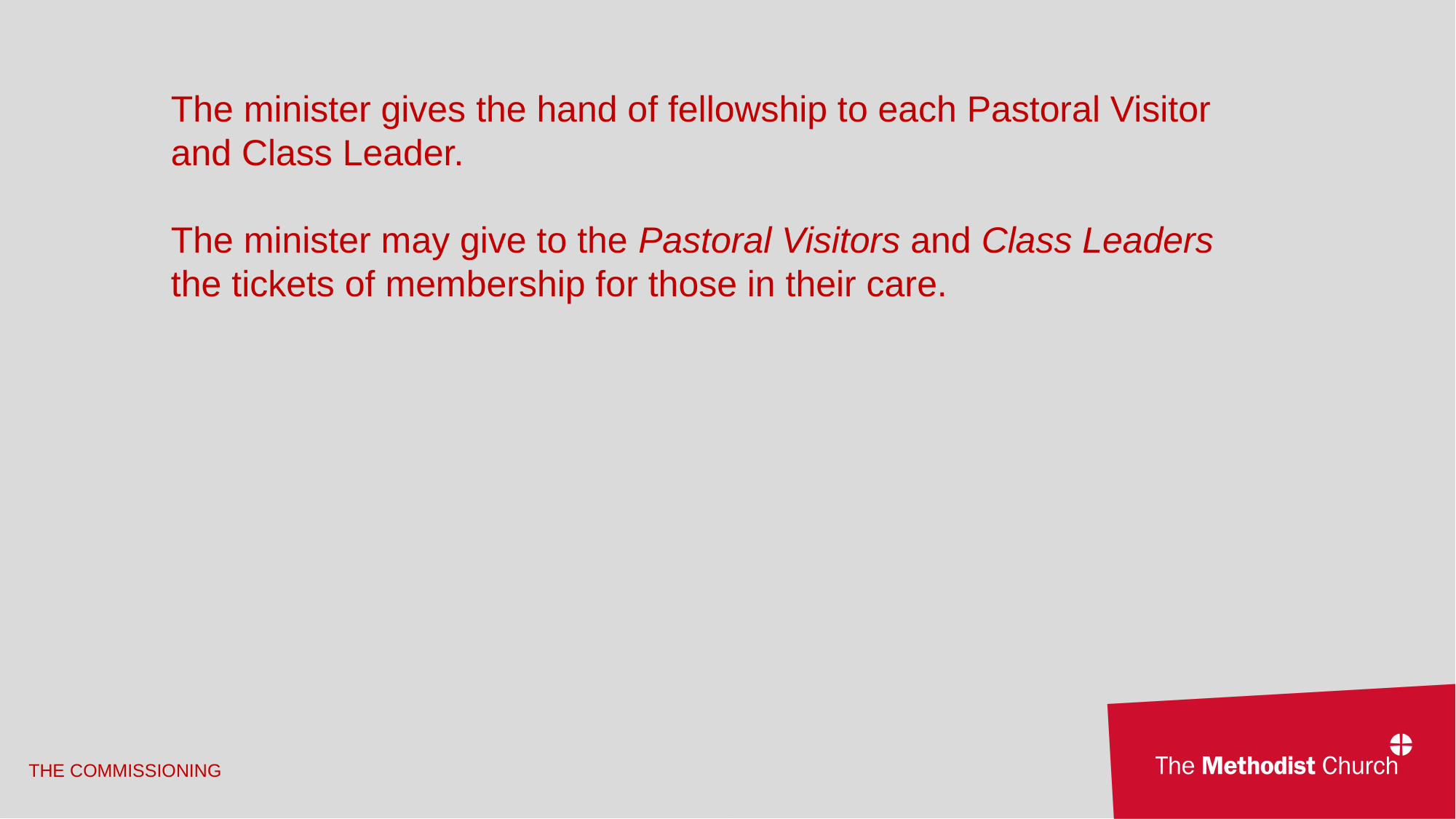

The minister gives the hand of fellowship to each Pastoral Visitor and Class Leader.

The minister may give to the Pastoral Visitors and Class Leaders the tickets of membership for those in their care.